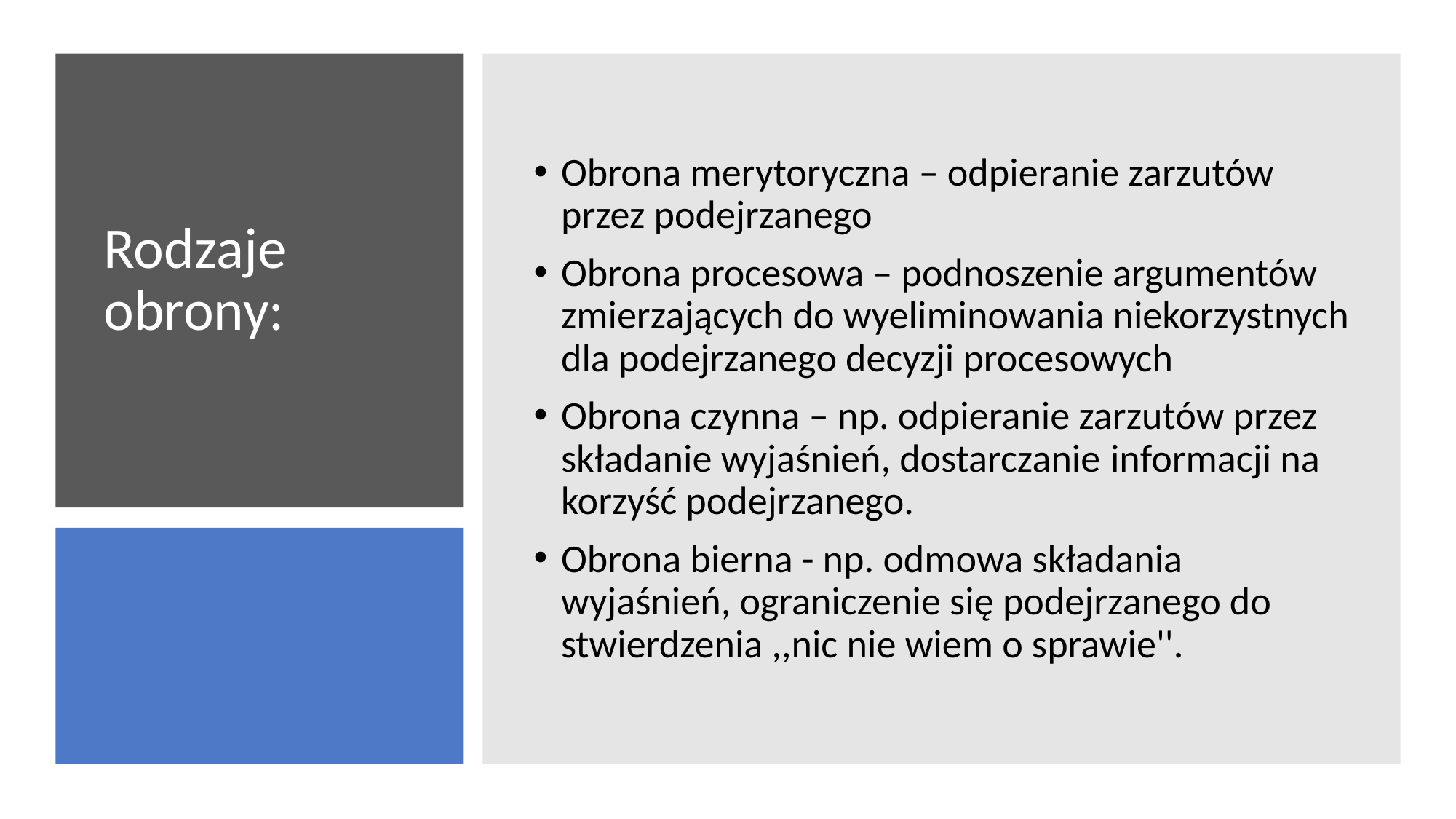

Obrona merytoryczna – odpieranie zarzutów przez podejrzanego
Obrona procesowa – podnoszenie argumentów zmierzających do wyeliminowania niekorzystnych dla podejrzanego decyzji procesowych
Obrona czynna – np. odpieranie zarzutów przez składanie wyjaśnień, dostarczanie informacji na korzyść podejrzanego.
Obrona bierna - np. odmowa składania wyjaśnień, ograniczenie się podejrzanego do stwierdzenia ,,nic nie wiem o sprawie''.
# Rodzaje obrony: